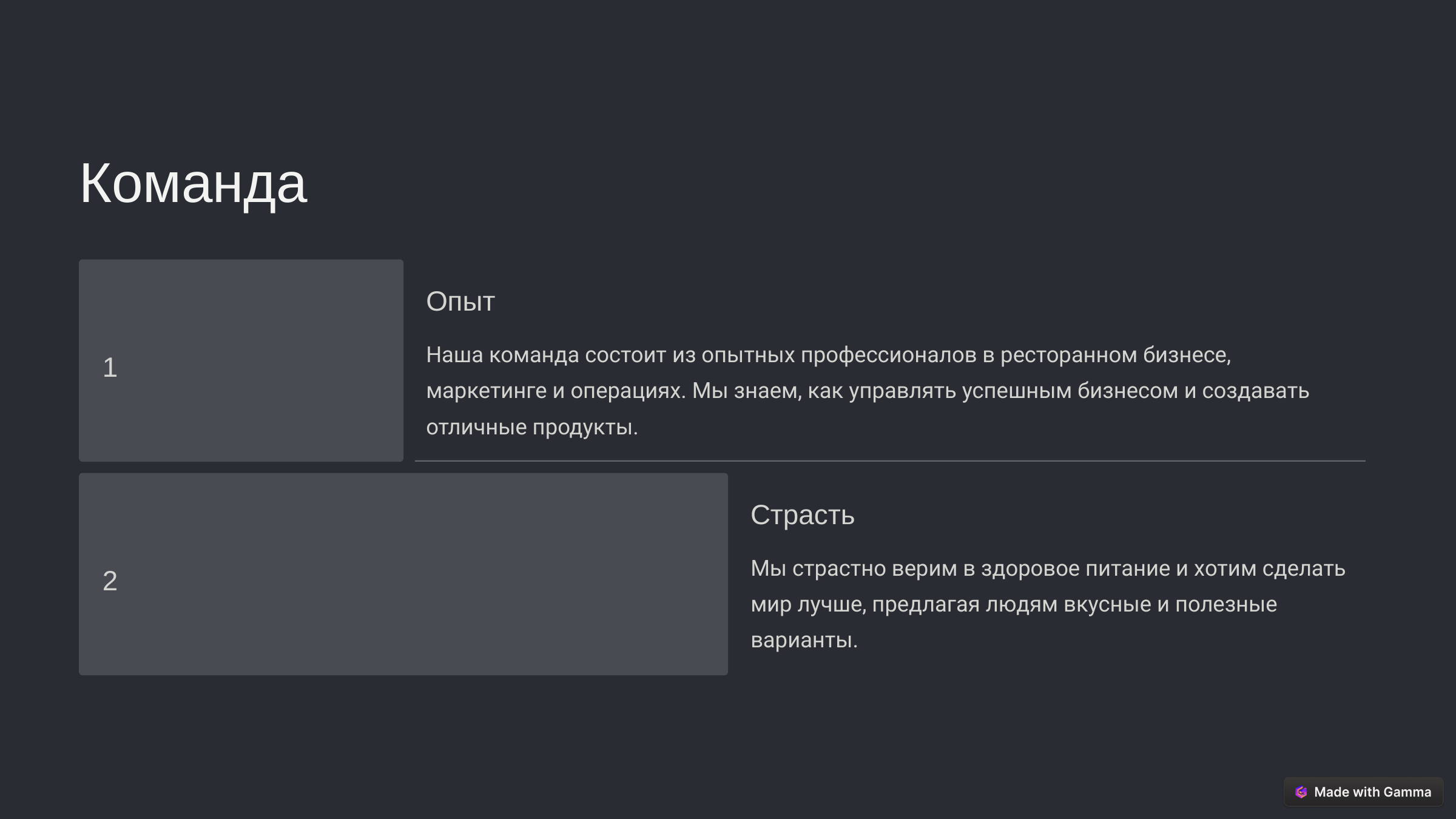

Команда

Опыт
Наша команда состоит из опытных профессионалов в ресторанном бизнесе, маркетинге и операциях. Мы знаем, как управлять успешным бизнесом и создавать отличные продукты.
1

Страсть
Мы страстно верим в здоровое питание и хотим сделать мир лучше, предлагая людям вкусные и полезные варианты.
2